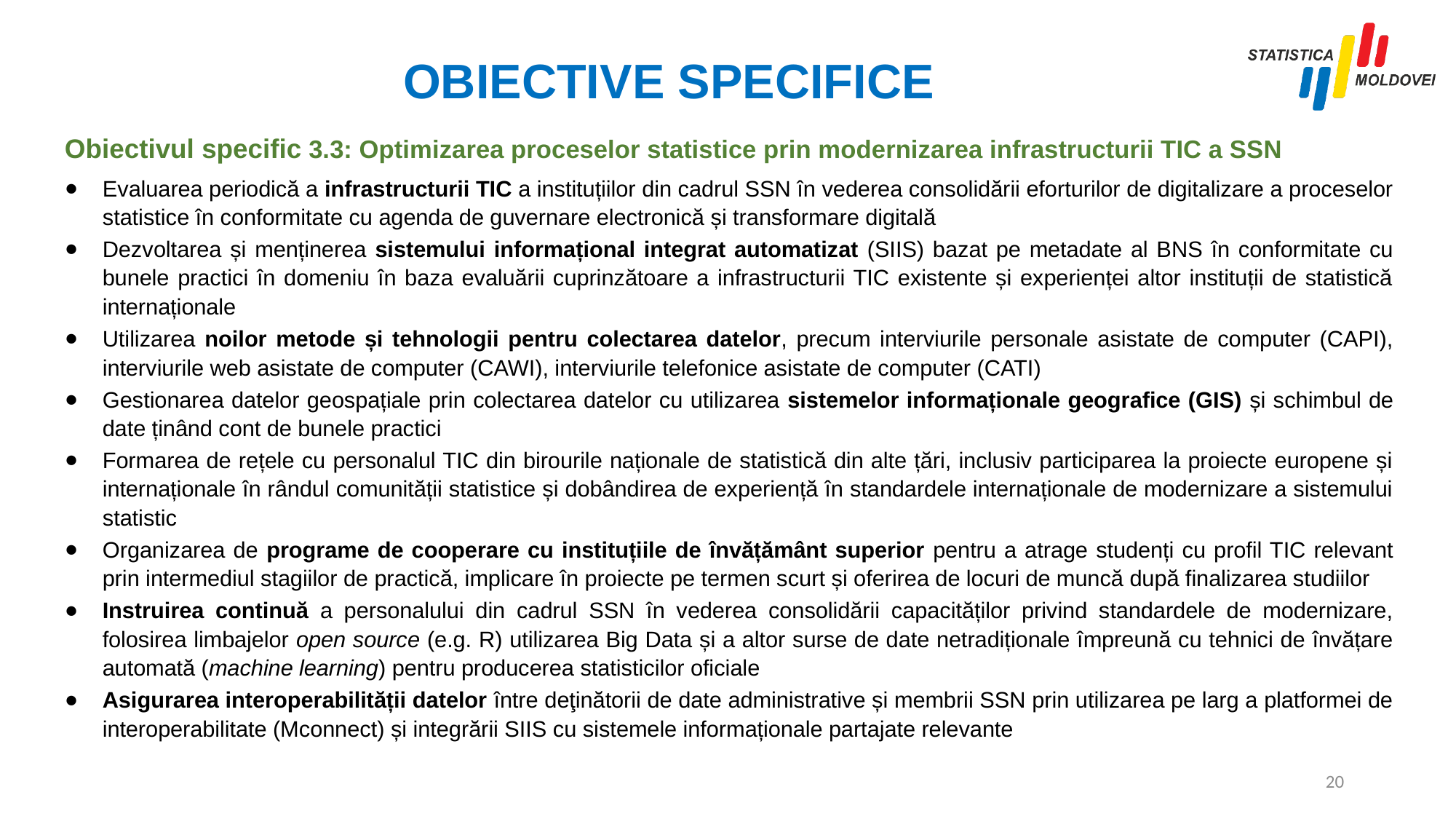

# OBIECTIVE SPECIFICE
Obiectivul specific 3.3: Optimizarea proceselor statistice prin modernizarea infrastructurii TIC a SSN
Evaluarea periodică a infrastructurii TIC a instituțiilor din cadrul SSN în vederea consolidării eforturilor de digitalizare a proceselor statistice în conformitate cu agenda de guvernare electronică și transformare digitală
Dezvoltarea și menținerea sistemului informațional integrat automatizat (SIIS) bazat pe metadate al BNS în conformitate cu bunele practici în domeniu în baza evaluării cuprinzătoare a infrastructurii TIC existente și experienței altor instituții de statistică internaționale
Utilizarea noilor metode și tehnologii pentru colectarea datelor, precum interviurile personale asistate de computer (CAPI), interviurile web asistate de computer (CAWI), interviurile telefonice asistate de computer (CATI)
Gestionarea datelor geospațiale prin colectarea datelor cu utilizarea sistemelor informaționale geografice (GIS) și schimbul de date ținând cont de bunele practici
Formarea de rețele cu personalul TIC din birourile naționale de statistică din alte țări, inclusiv participarea la proiecte europene și internaționale în rândul comunității statistice și dobândirea de experiență în standardele internaționale de modernizare a sistemului statistic
Organizarea de programe de cooperare cu instituțiile de învățământ superior pentru a atrage studenți cu profil TIC relevant prin intermediul stagiilor de practică, implicare în proiecte pe termen scurt și oferirea de locuri de muncă după finalizarea studiilor
Instruirea continuă a personalului din cadrul SSN în vederea consolidării capacităților privind standardele de modernizare, folosirea limbajelor open source (e.g. R) utilizarea Big Data și a altor surse de date netradiționale împreună cu tehnici de învățare automată (machine learning) pentru producerea statisticilor oficiale
Asigurarea interoperabilității datelor între deţinătorii de date administrative și membrii SSN prin utilizarea pe larg a platformei de interoperabilitate (Mconnect) și integrării SIIS cu sistemele informaționale partajate relevante
20